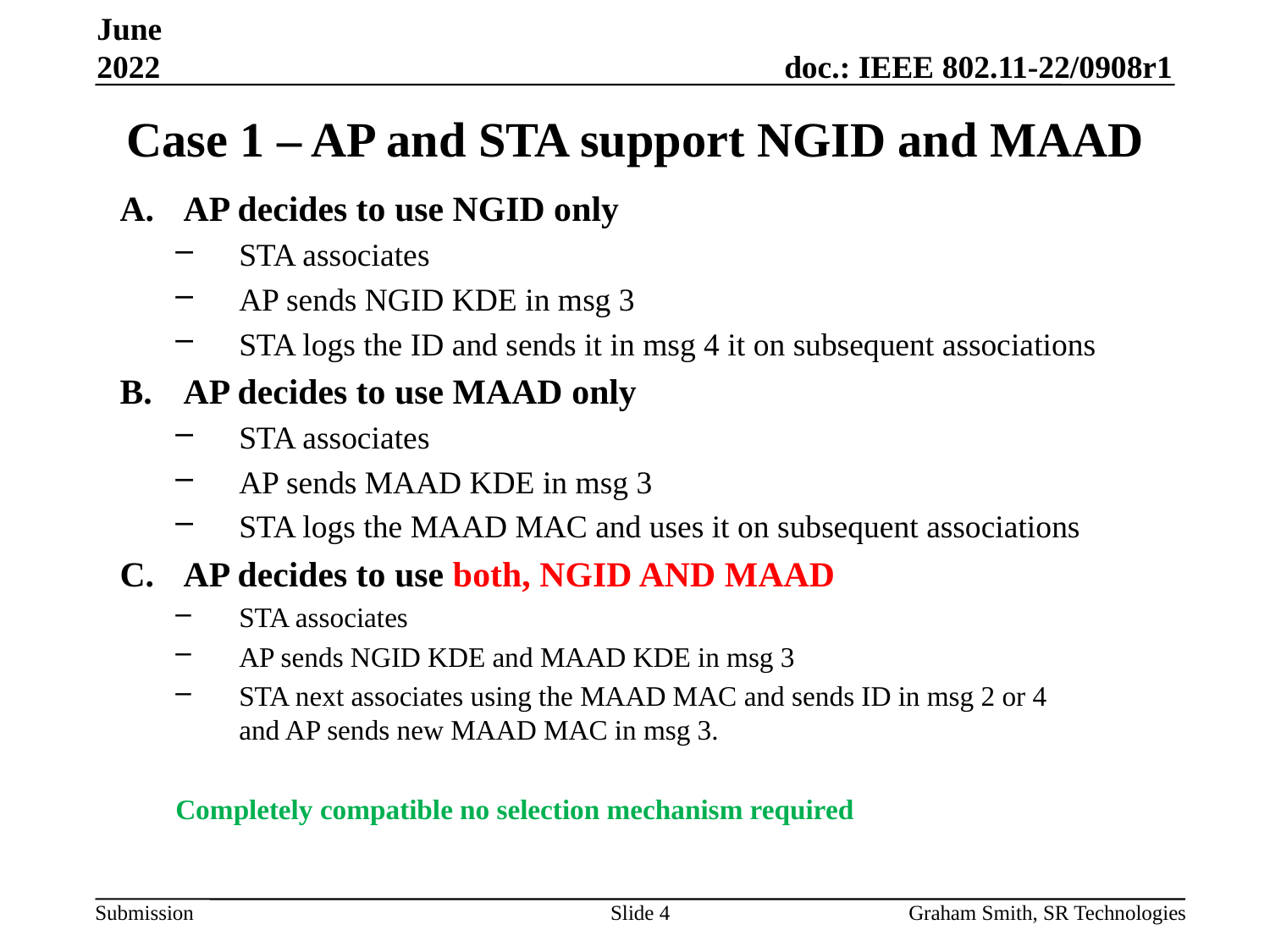

June 2022
# Case 1 – AP and STA support NGID and MAAD
AP decides to use NGID only
STA associates
AP sends NGID KDE in msg 3
STA logs the ID and sends it in msg 4 it on subsequent associations
AP decides to use MAAD only
STA associates
AP sends MAAD KDE in msg 3
STA logs the MAAD MAC and uses it on subsequent associations
AP decides to use both, NGID AND MAAD
STA associates
AP sends NGID KDE and MAAD KDE in msg 3
STA next associates using the MAAD MAC and sends ID in msg 2 or 4
and AP sends new MAAD MAC in msg 3.

Completely compatible no selection mechanism required

Slide 4
Graham Smith, SR Technologies